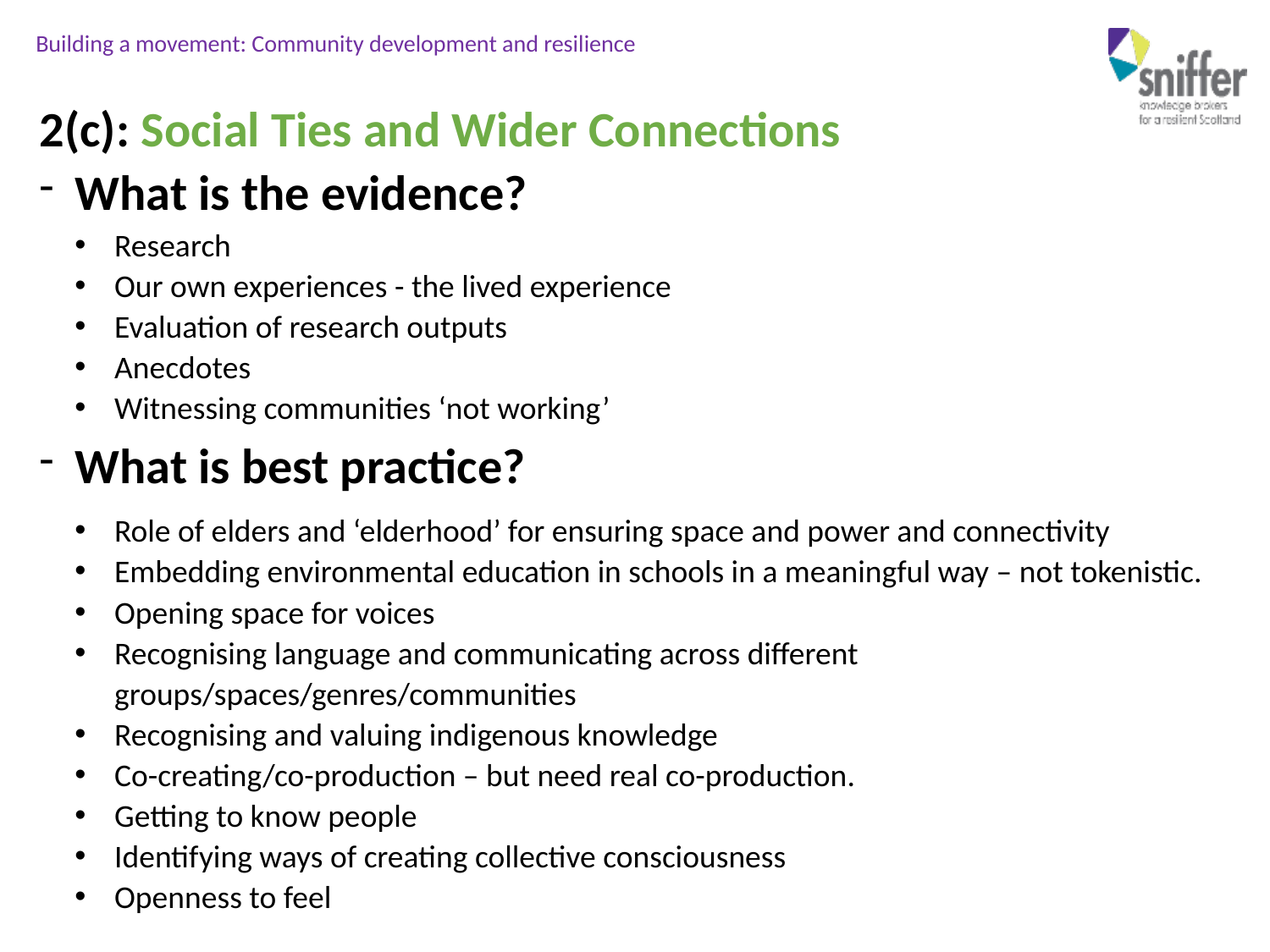

2(c): Social Ties and Wider Connections
What is the evidence?
Research
Our own experiences - the lived experience
Evaluation of research outputs
Anecdotes
Witnessing communities ‘not working’

What is best practice?
Role of elders and ‘elderhood’ for ensuring space and power and connectivity
Embedding environmental education in schools in a meaningful way – not tokenistic.
Opening space for voices
Recognising language and communicating across different groups/spaces/genres/communities
Recognising and valuing indigenous knowledge
Co-creating/co-production – but need real co-production.
Getting to know people
Identifying ways of creating collective consciousness
Openness to feel